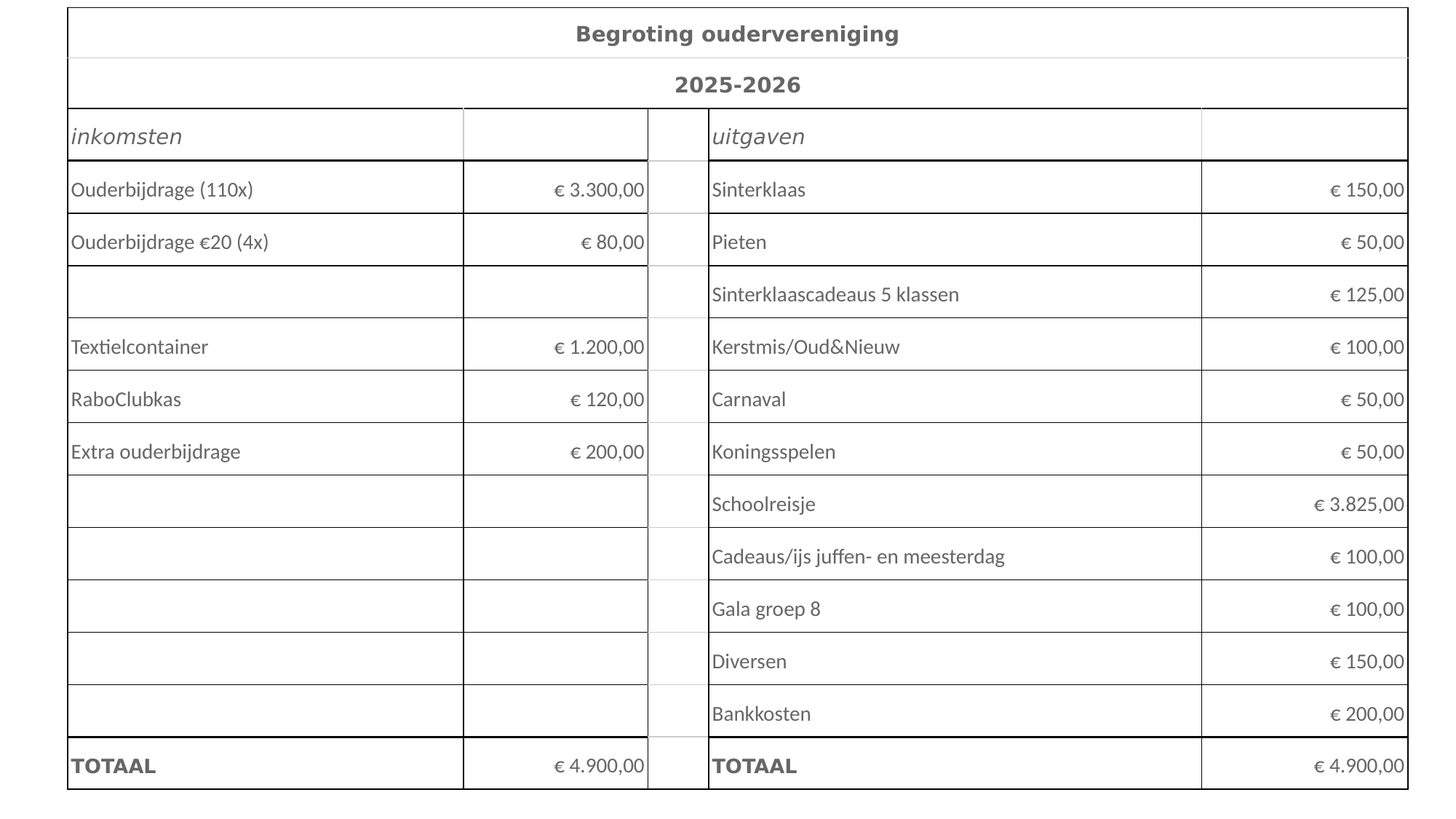

| Begroting oudervereniging |  |  |  |  |
| --- | --- | --- | --- | --- |
| 2025-2026 |  |  |  |  |
| inkomsten |  |  | uitgaven |  |
| Ouderbijdrage (110x) | € 3.300,00 |  | Sinterklaas | € 150,00 |
| Ouderbijdrage €20 (4x) | € 80,00 |  | Pieten | € 50,00 |
|  |  |  | Sinterklaascadeaus 5 klassen | € 125,00 |
| Textielcontainer | € 1.200,00 |  | Kerstmis/Oud&Nieuw | € 100,00 |
| RaboClubkas | € 120,00 |  | Carnaval | € 50,00 |
| Extra ouderbijdrage | € 200,00 |  | Koningsspelen | € 50,00 |
|  |  |  | Schoolreisje | € 3.825,00 |
|  |  |  | Cadeaus/ijs juffen- en meesterdag | € 100,00 |
|  |  |  | Gala groep 8 | € 100,00 |
|  |  |  | Diversen | € 150,00 |
|  |  |  | Bankkosten | € 200,00 |
| TOTAAL | € 4.900,00 |  | TOTAAL | € 4.900,00 |

ALV
5